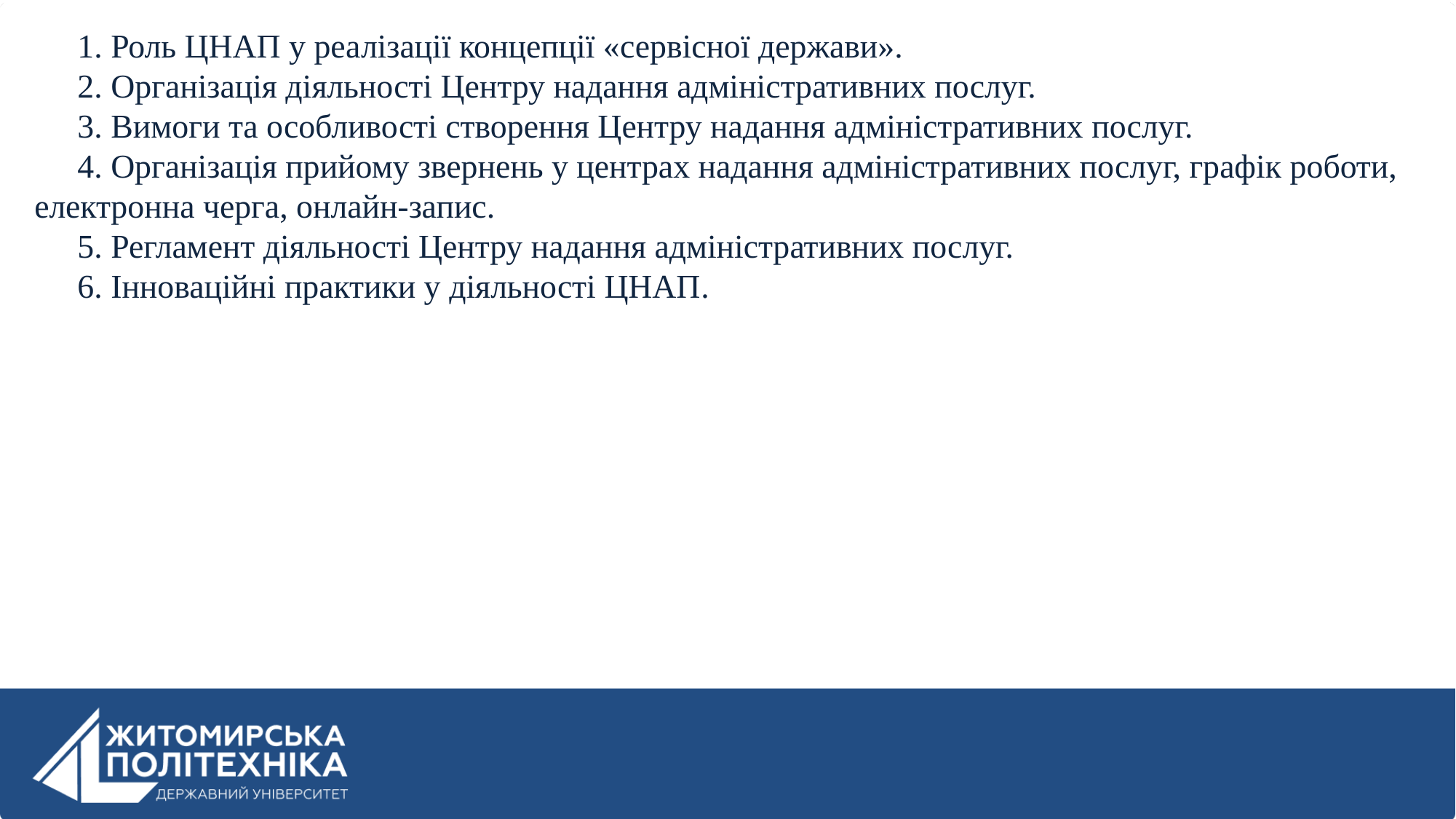

1. Роль ЦНАП у реалізації концепції «сервісної держави».
2. Організація діяльності Центру надання адміністративних послуг.
3. Вимоги та особливості створення Центру надання адміністративних послуг.
4. Організація прийому звернень у центрах надання адміністративних послуг, графік роботи, електронна черга, онлайн-запис.
5. Регламент діяльності Центру надання адміністративних послуг.
6. Інноваційні практики у діяльності ЦНАП.